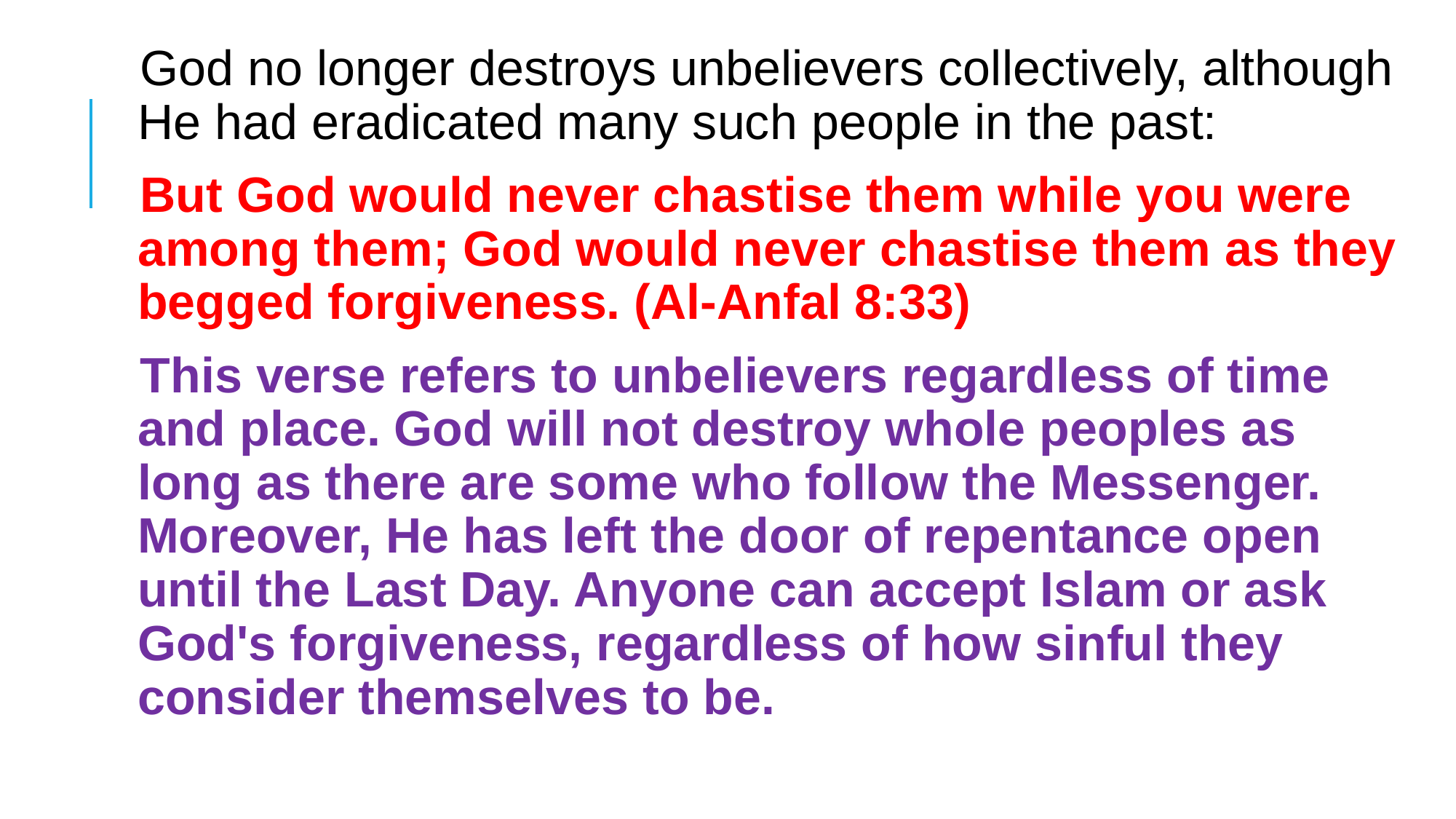

God no longer destroys unbelievers collectively, although He had eradicated many such people in the past:
But God would never chastise them while you were among them; God would never chastise them as they begged forgiveness. (Al-Anfal 8:33)
This verse refers to unbelievers regardless of time and place. God will not destroy whole peoples as long as there are some who follow the Messenger. Moreover, He has left the door of repentance open until the Last Day. Anyone can accept Islam or ask God's forgiveness, regardless of how sinful they consider themselves to be.